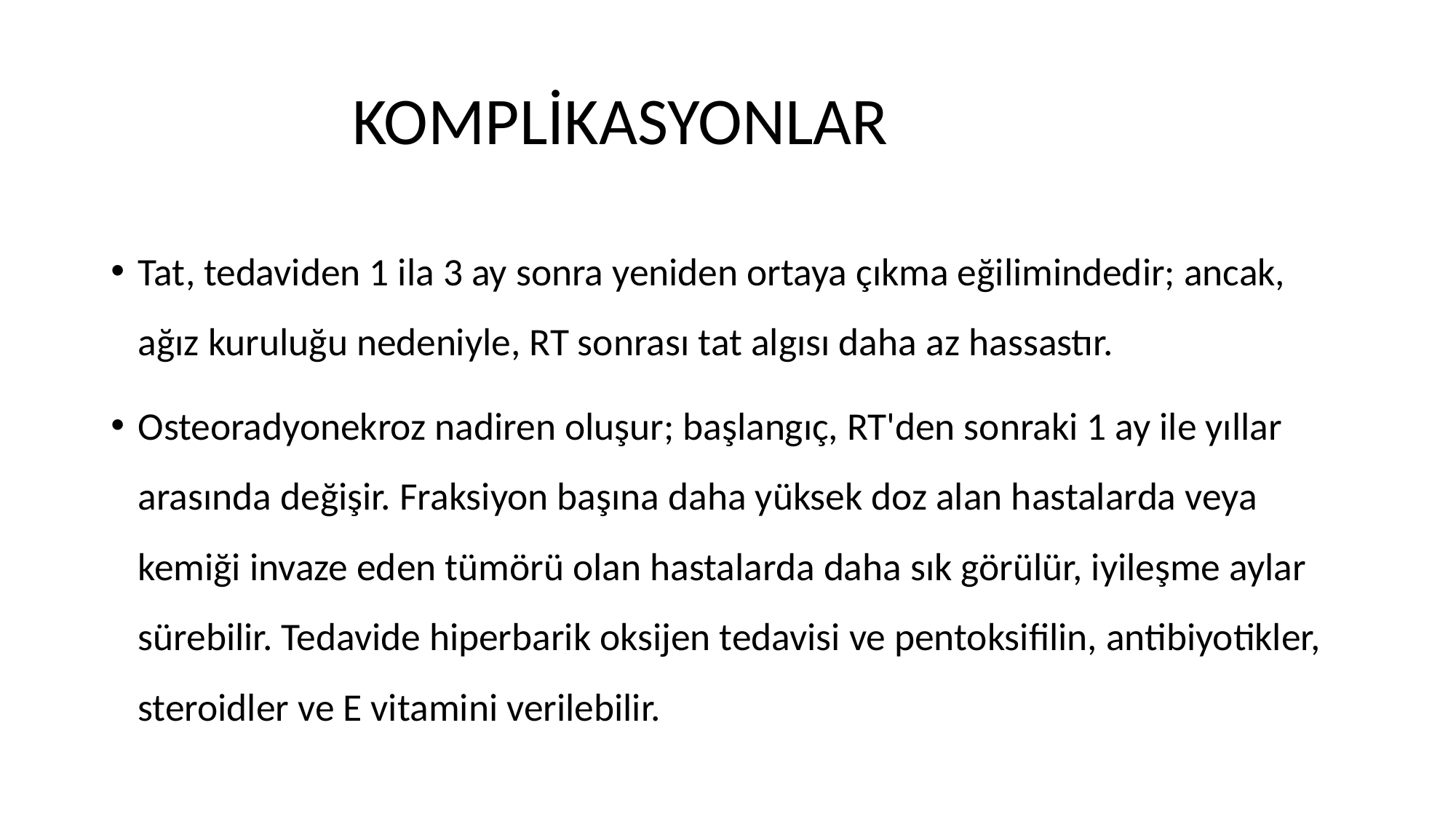

# KOMPLİKASYONLAR
Tat, tedaviden 1 ila 3 ay sonra yeniden ortaya çıkma eğilimindedir; ancak, ağız kuruluğu nedeniyle, RT sonrası tat algısı daha az hassastır.
Osteoradyonekroz nadiren oluşur; başlangıç, RT'den sonraki 1 ay ile yıllar arasında değişir. Fraksiyon başına daha yüksek doz alan hastalarda veya kemiği invaze eden tümörü olan hastalarda daha sık görülür, iyileşme aylar sürebilir. Tedavide hiperbarik oksijen tedavisi ve pentoksifilin, antibiyotikler, steroidler ve E vitamini verilebilir.